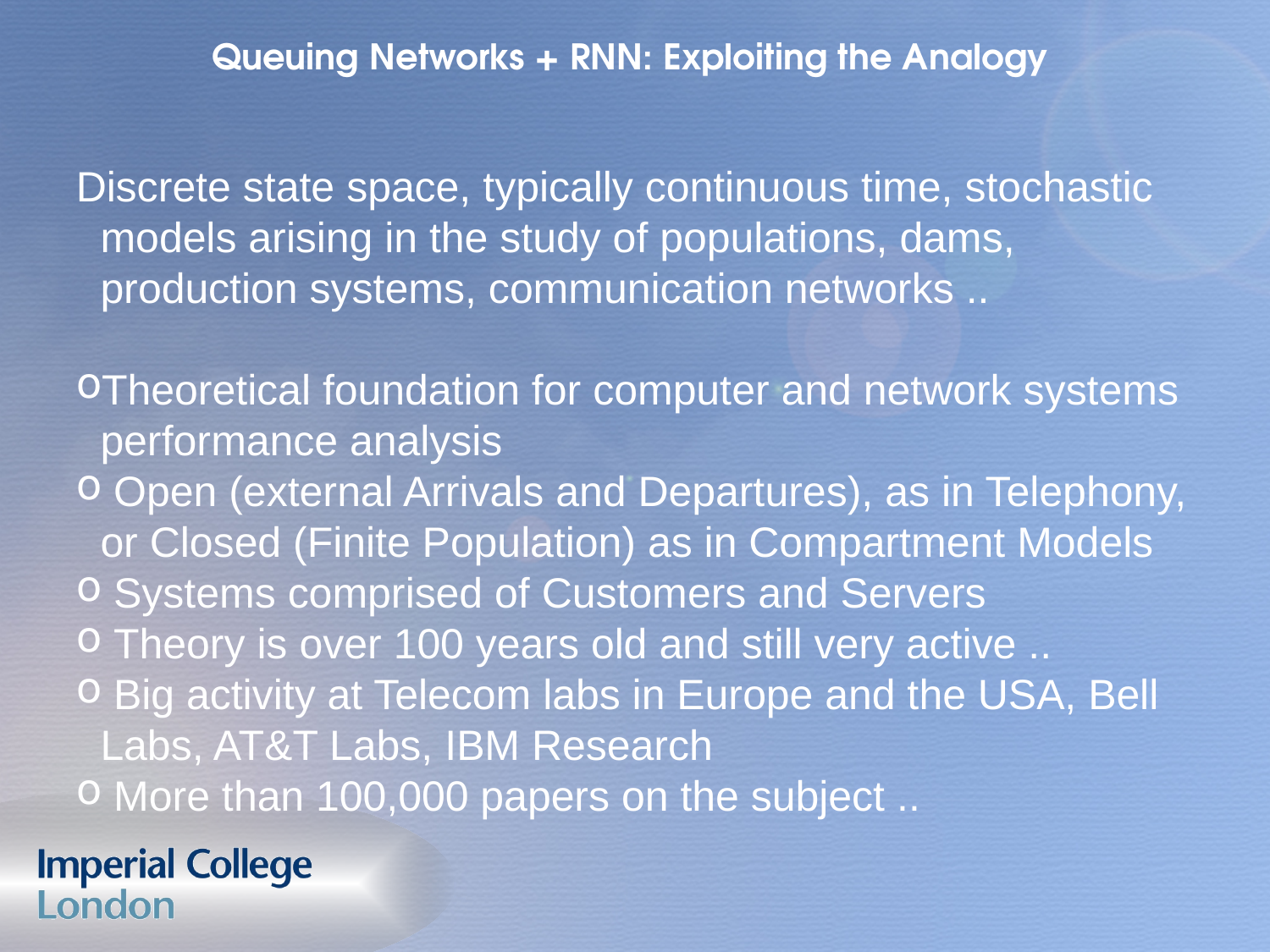

# Queuing Networks + RNN: Exploiting the Analogy
Discrete state space, typically continuous time, stochastic models arising in the study of populations, dams, production systems, communication networks ..

Theoretical foundation for computer and network systems performance analysis
 Open (external Arrivals and Departures), as in Telephony, or Closed (Finite Population) as in Compartment Models
 Systems comprised of Customers and Servers
 Theory is over 100 years old and still very active ..
 Big activity at Telecom labs in Europe and the USA, Bell Labs, AT&T Labs, IBM Research
 More than 100,000 papers on the subject ..